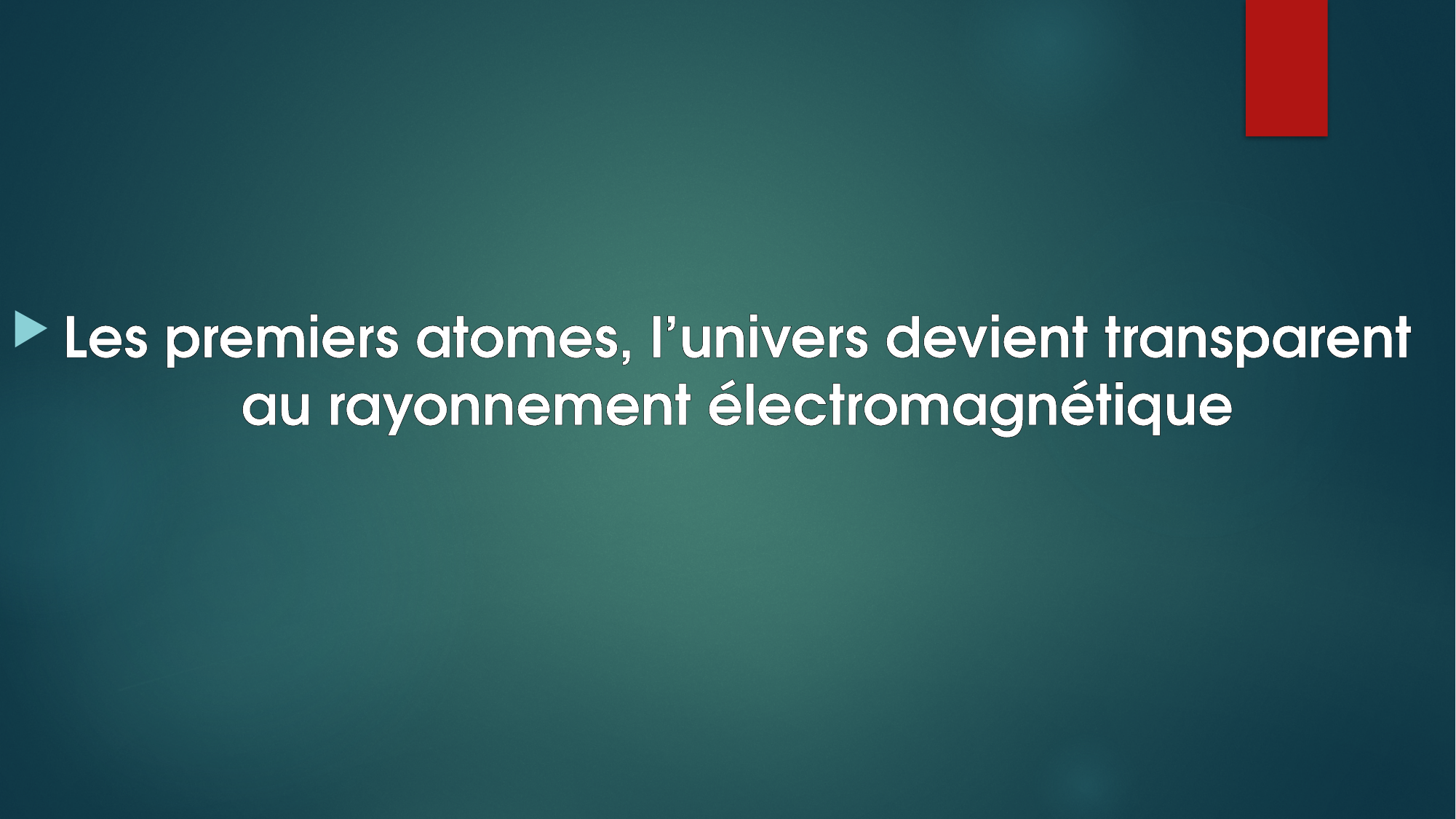

Les premiers atomes, l’univers devient transparent au rayonnement électromagnétique